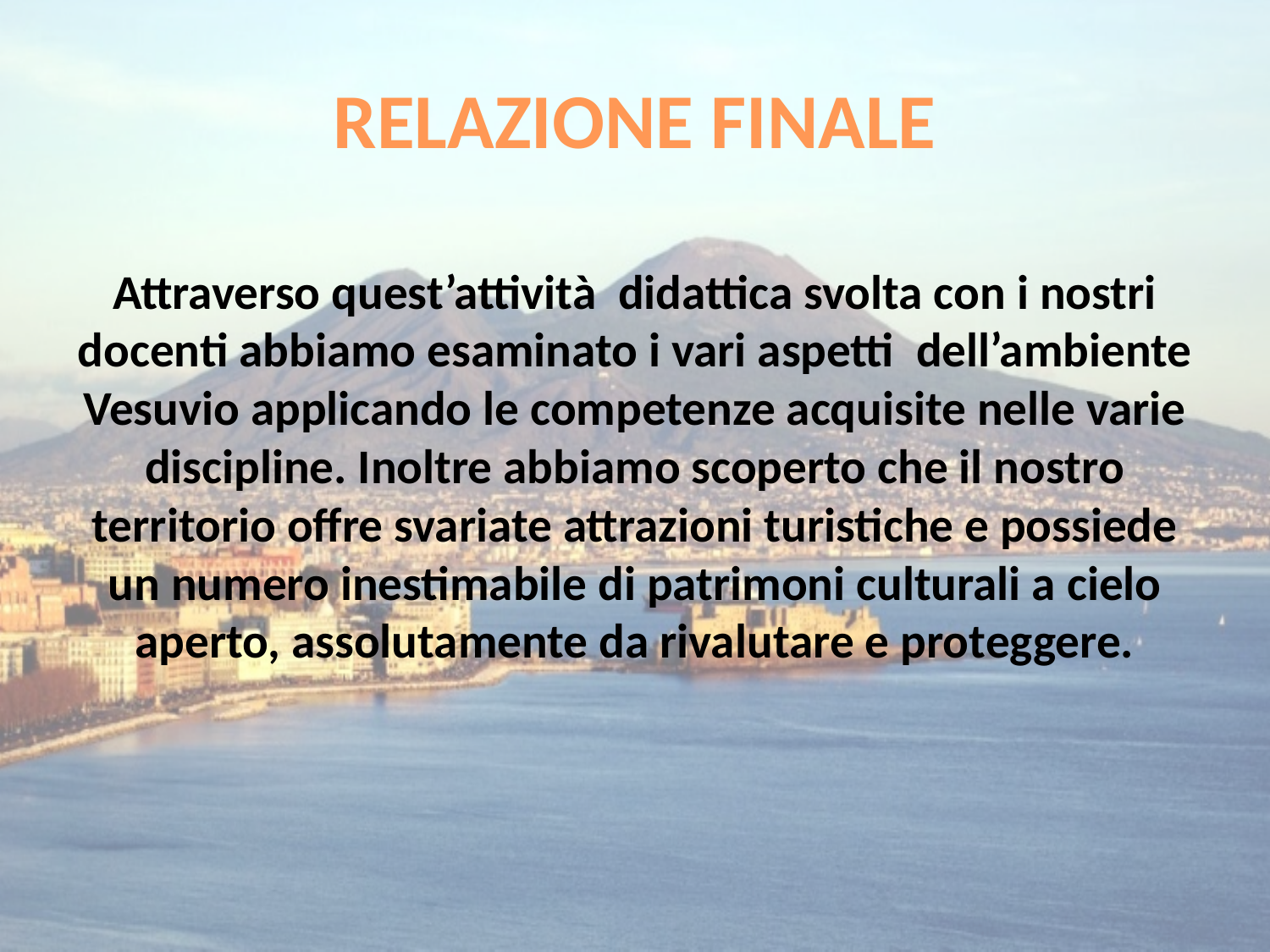

# RELAZIONE FINALE
Attraverso quest’attività  didattica svolta con i nostri docenti abbiamo esaminato i vari aspetti  dell’ambiente Vesuvio applicando le competenze acquisite nelle varie discipline. Inoltre abbiamo scoperto che il nostro territorio offre svariate attrazioni turistiche e possiede un numero inestimabile di patrimoni culturali a cielo aperto, assolutamente da rivalutare e proteggere.